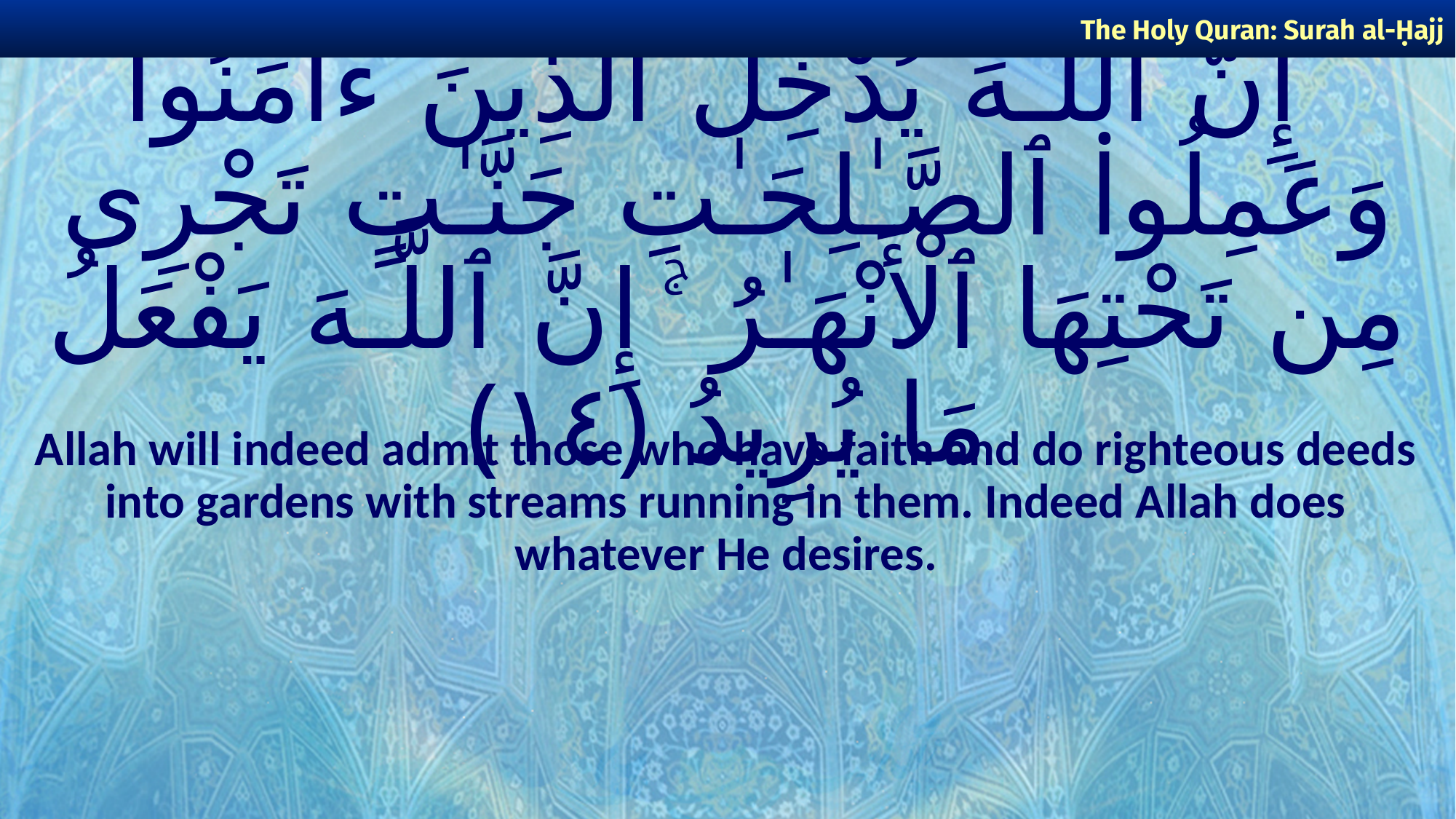

The Holy Quran: Surah al-Ḥajj
# إِنَّ ٱللَّـهَ يُدْخِلُ ٱلَّذِينَ ءَامَنُوا۟ وَعَمِلُوا۟ ٱلصَّـٰلِحَـٰتِ جَنَّـٰتٍ تَجْرِى مِن تَحْتِهَا ٱلْأَنْهَـٰرُ ۚ إِنَّ ٱللَّـهَ يَفْعَلُ مَا يُرِيدُ ﴿١٤﴾
Allah will indeed admit those who have faith and do righteous deeds into gardens with streams running in them. Indeed Allah does whatever He desires.